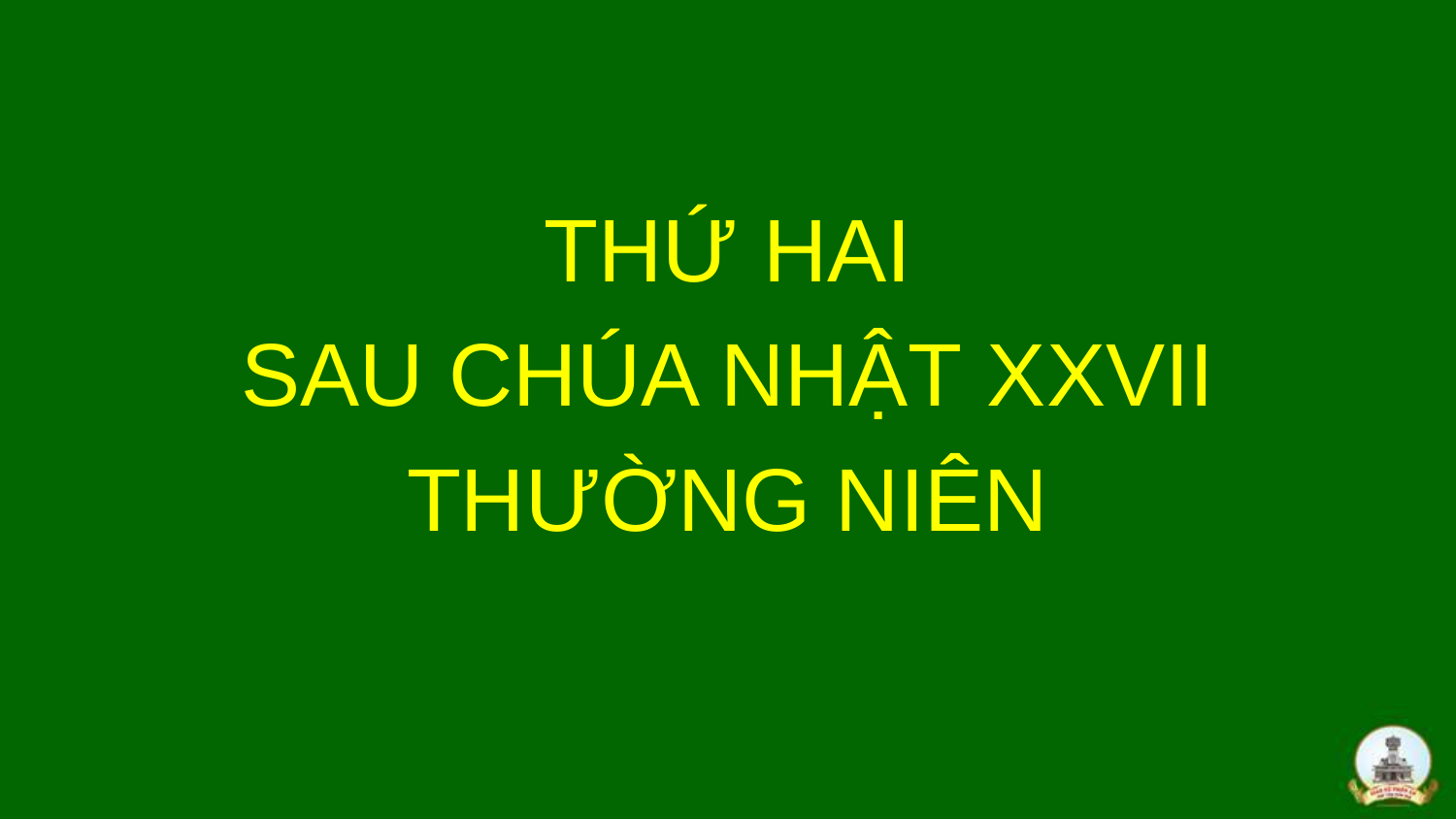

THỨ HAI
SAU CHÚA NHẬT XXVII
THƯỜNG NIÊN